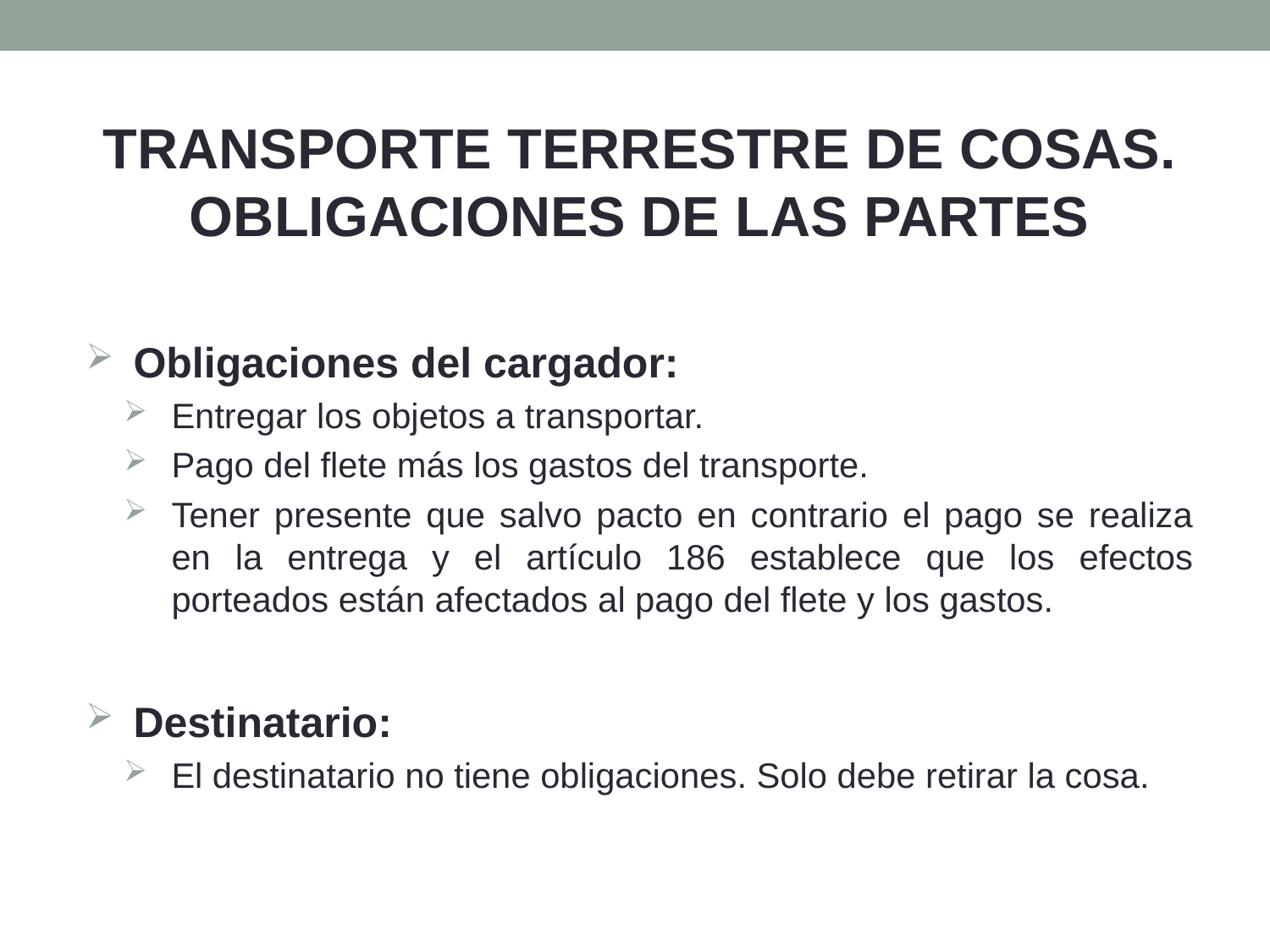

TRANSPORTE TERRESTRE DE COSAS. OBLIGACIONES DE LAS PARTES

Obligaciones del cargador:
Entregar los objetos a transportar.
Pago del flete más los gastos del transporte.
Tener presente que salvo pacto en contrario el pago se realiza en la entrega y el artículo 186 establece que los efectos porteados están afectados al pago del flete y los gastos.

Destinatario:
El destinatario no tiene obligaciones. Solo debe retirar la cosa.